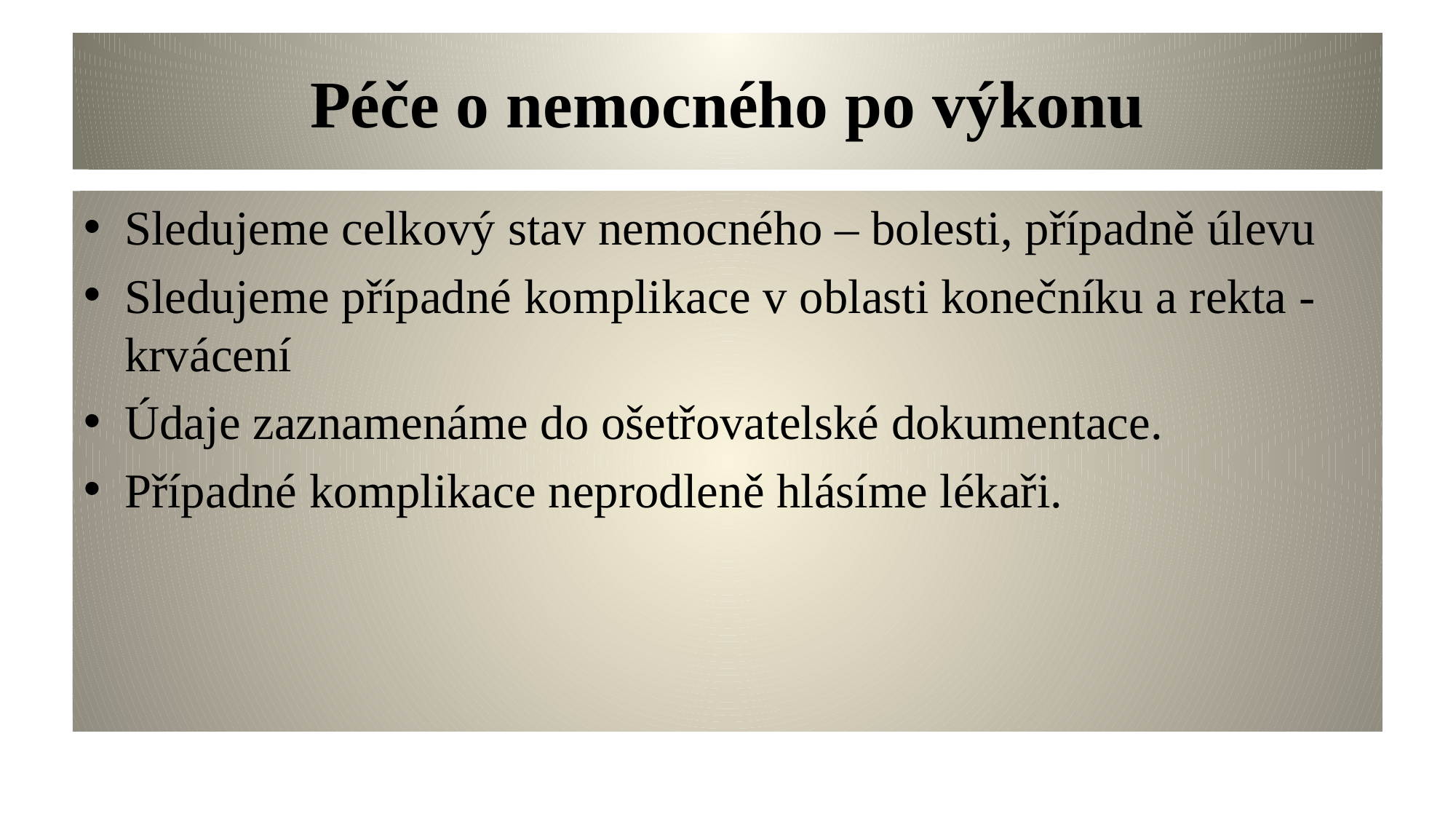

# Péče o nemocného po výkonu
Sledujeme celkový stav nemocného – bolesti, případně úlevu
Sledujeme případné komplikace v oblasti konečníku a rekta - krvácení
Údaje zaznamenáme do ošetřovatelské dokumentace.
Případné komplikace neprodleně hlásíme lékaři.